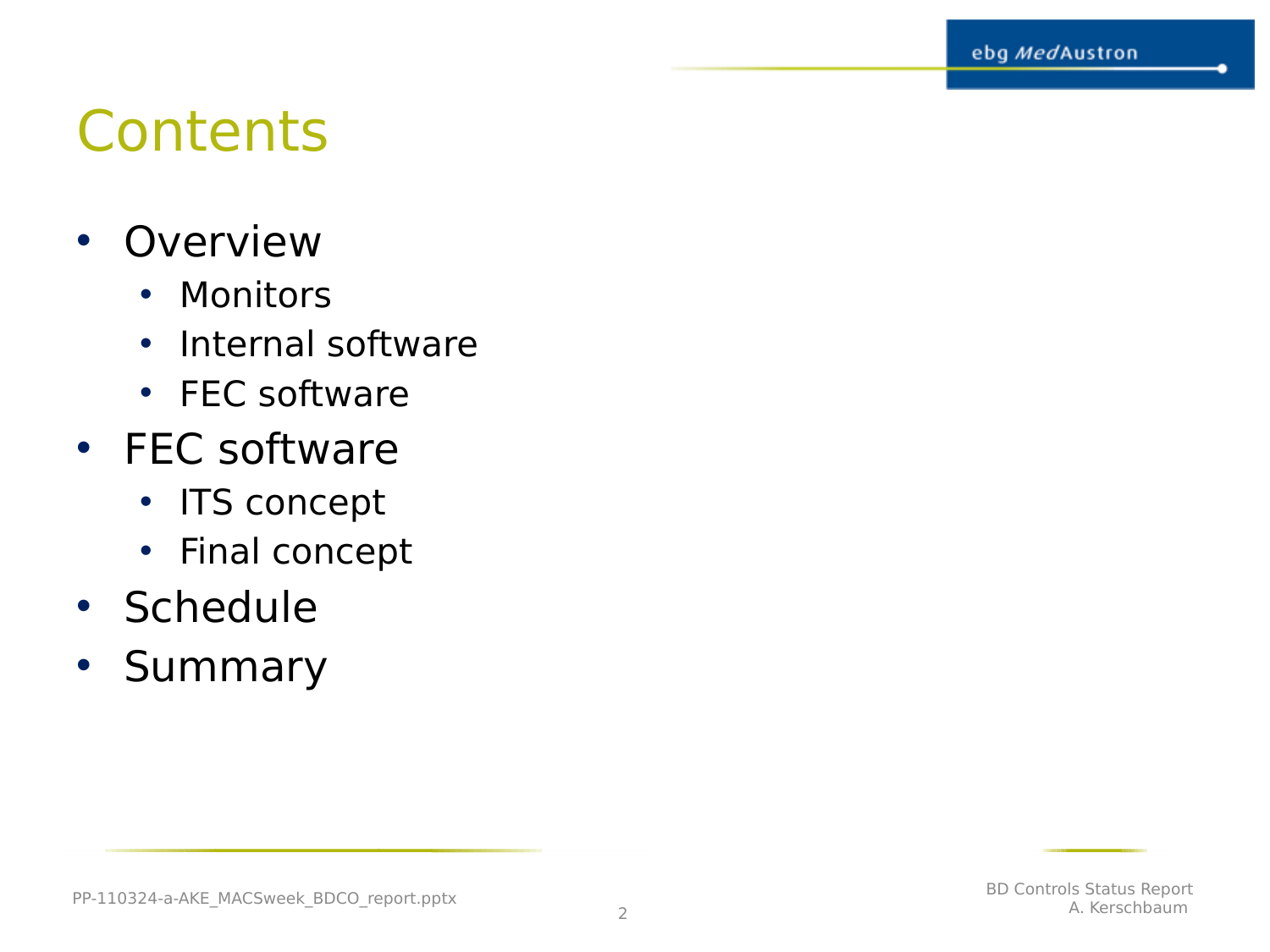

# Contents
Overview
Monitors
Internal software
FEC software
FEC software
ITS concept
Final concept
Schedule
Summary

PP-110324-a-AKE_MACSweek_BDCO_report.pptx
BD Controls Status Report
A. Kerschbaum
2